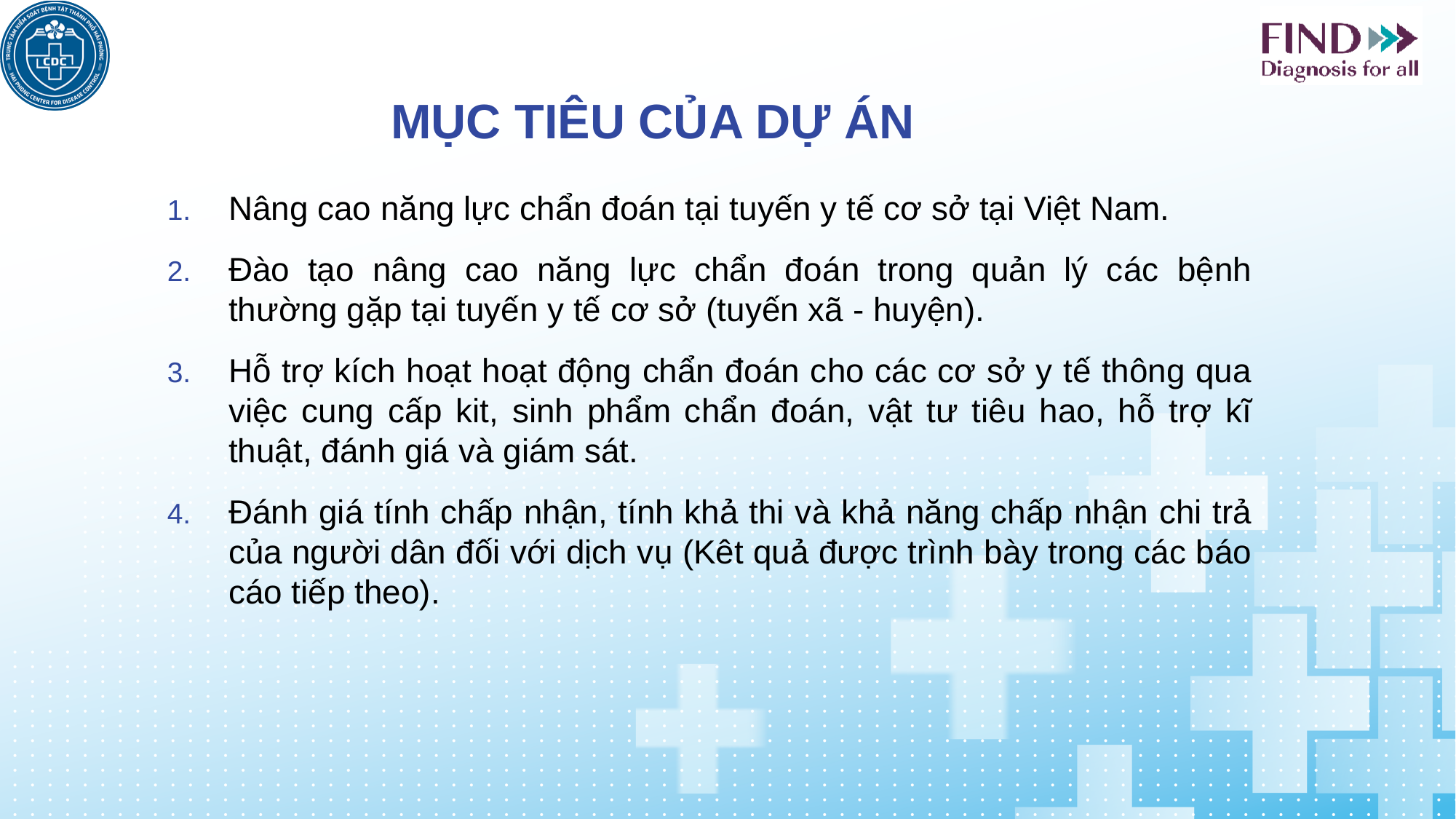

# Mục tiêu của dự án
Nâng cao năng lực chẩn đoán tại tuyến y tế cơ sở tại Việt Nam.
Đào tạo nâng cao năng lực chẩn đoán trong quản lý các bệnh thường gặp tại tuyến y tế cơ sở (tuyến xã - huyện).
Hỗ trợ kích hoạt hoạt động chẩn đoán cho các cơ sở y tế thông qua việc cung cấp kit, sinh phẩm chẩn đoán, vật tư tiêu hao, hỗ trợ kĩ thuật, đánh giá và giám sát.
Đánh giá tính chấp nhận, tính khả thi và khả năng chấp nhận chi trả của người dân đối với dịch vụ (Kêt quả được trình bày trong các báo cáo tiếp theo).